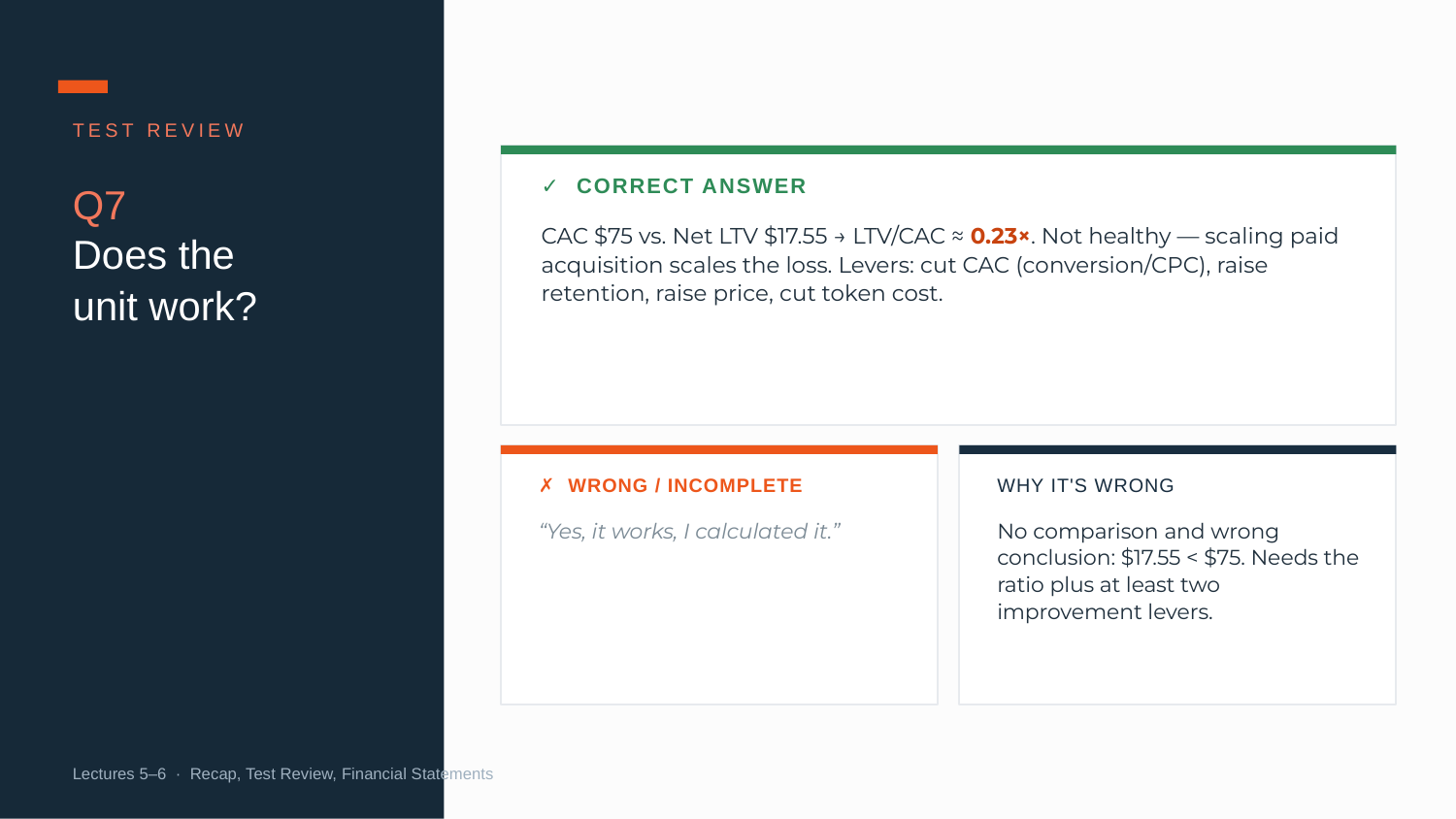

TEST REVIEW

✓  CORRECT ANSWER
Q7
Does the
unit work?
CAC $75 vs. Net LTV $17.55 → LTV/CAC ≈ 0.23×. Not healthy — scaling paid acquisition scales the loss. Levers: cut CAC (conversion/CPC), raise retention, raise price, cut token cost.

✗  WRONG / INCOMPLETE
WHY IT'S WRONG
“Yes, it works, I calculated it.”
No comparison and wrong conclusion: $17.55 < $75. Needs the ratio plus at least two improvement levers.
Lectures 5–6  ·  Recap, Test Review, Financial Statements